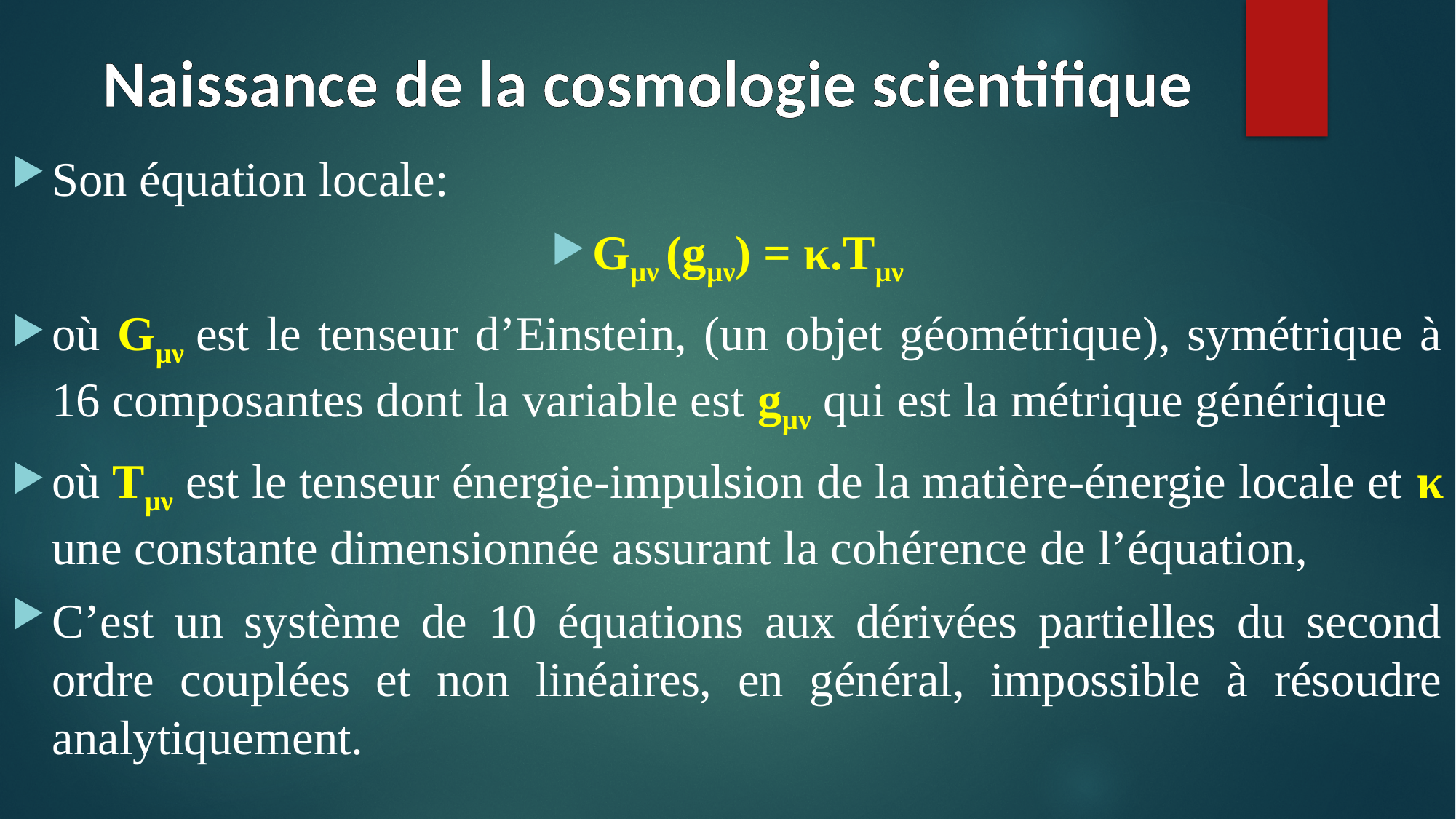

Naissance de la cosmologie scientifique
Son équation locale:
Gµν (gµν) = κ.Tµν
où Gµν est le tenseur d’Einstein, (un objet géométrique), symétrique à 16 composantes dont la variable est gµν qui est la métrique générique
où Tµν est le tenseur énergie-impulsion de la matière-énergie locale et κ une constante dimensionnée assurant la cohérence de l’équation,
C’est un système de 10 équations aux dérivées partielles du second ordre couplées et non linéaires, en général, impossible à résoudre analytiquement.